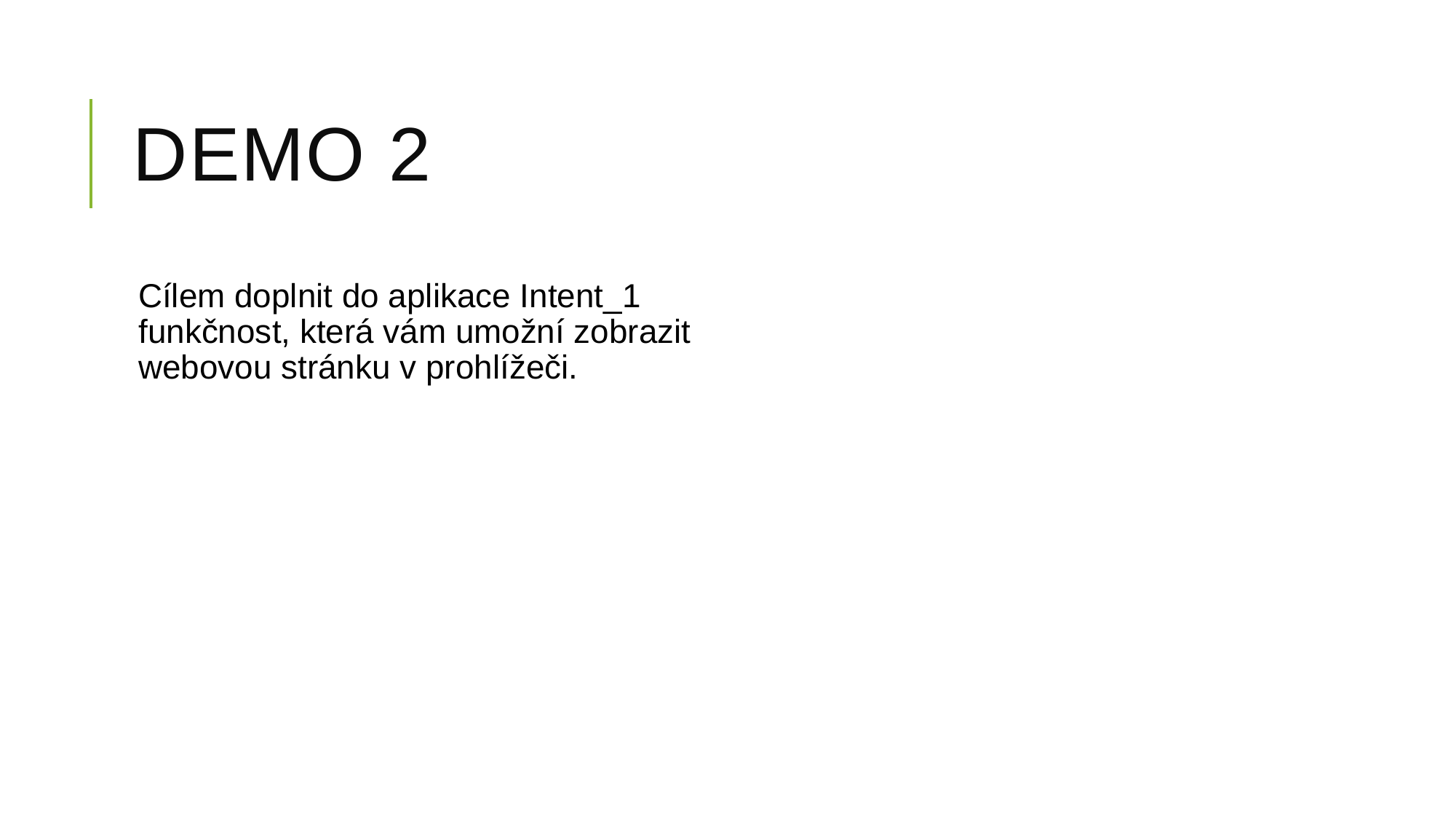

# DEMo 2
Cílem doplnit do aplikace Intent_1 funkčnost, která vám umožní zobrazit webovou stránku v prohlížeči.